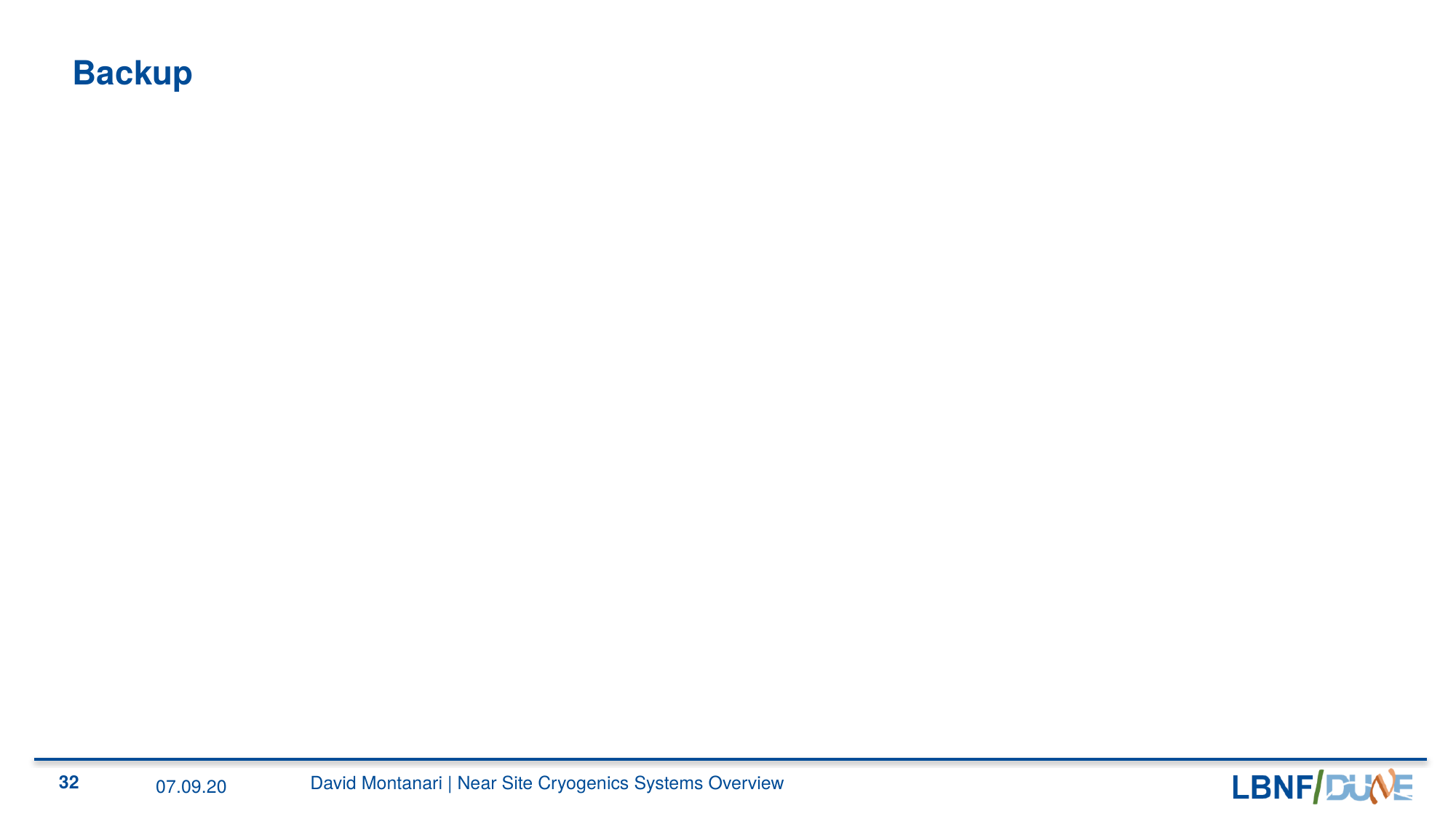

# Backup
32
07.09.20
David Montanari | Near Site Cryogenics Systems Overview